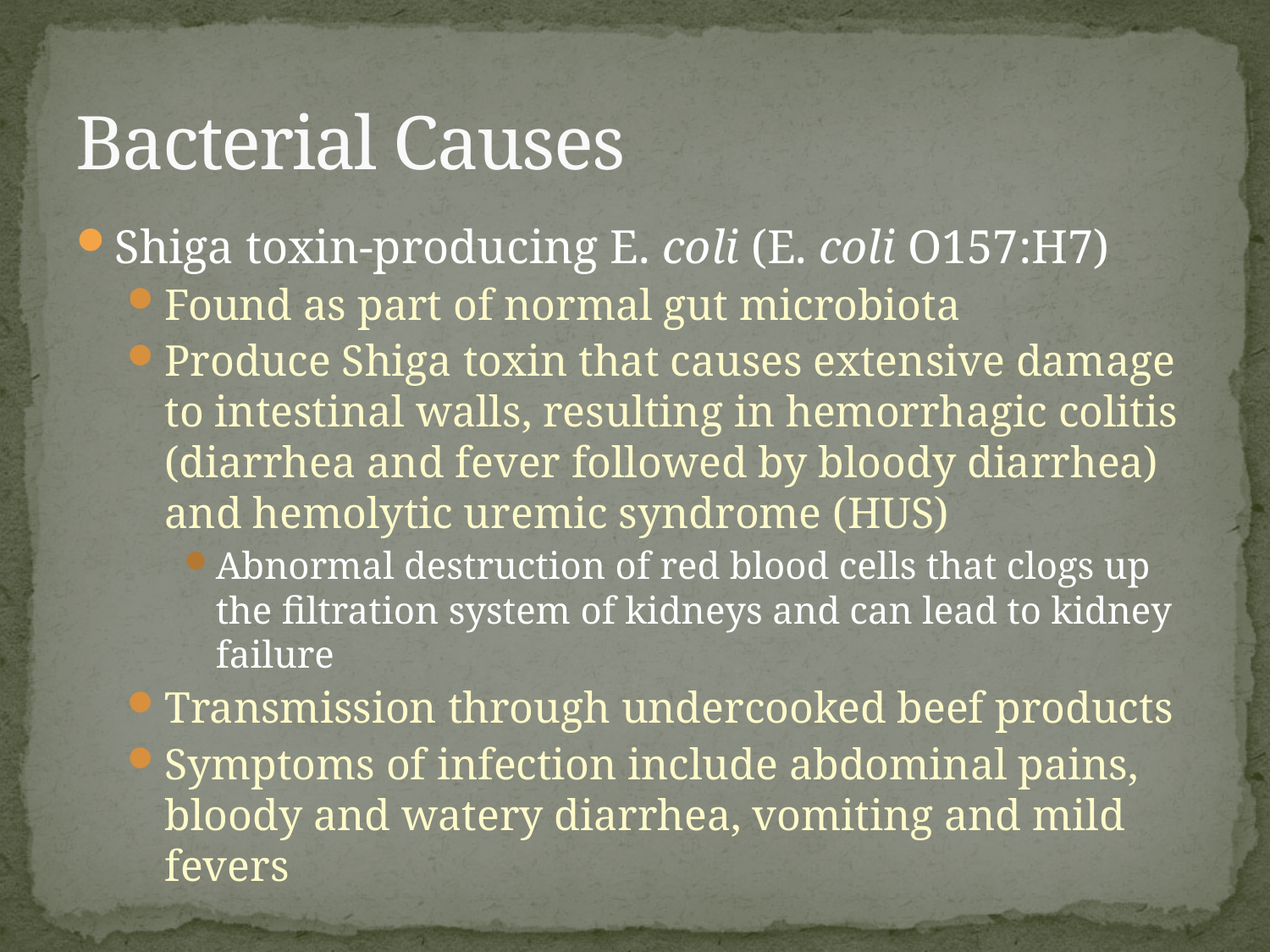

# Bacterial Causes
Shiga toxin-producing E. coli (E. coli O157:H7)
Found as part of normal gut microbiota
Produce Shiga toxin that causes extensive damage to intestinal walls, resulting in hemorrhagic colitis (diarrhea and fever followed by bloody diarrhea) and hemolytic uremic syndrome (HUS)
Abnormal destruction of red blood cells that clogs up the filtration system of kidneys and can lead to kidney failure
Transmission through undercooked beef products
Symptoms of infection include abdominal pains, bloody and watery diarrhea, vomiting and mild fevers